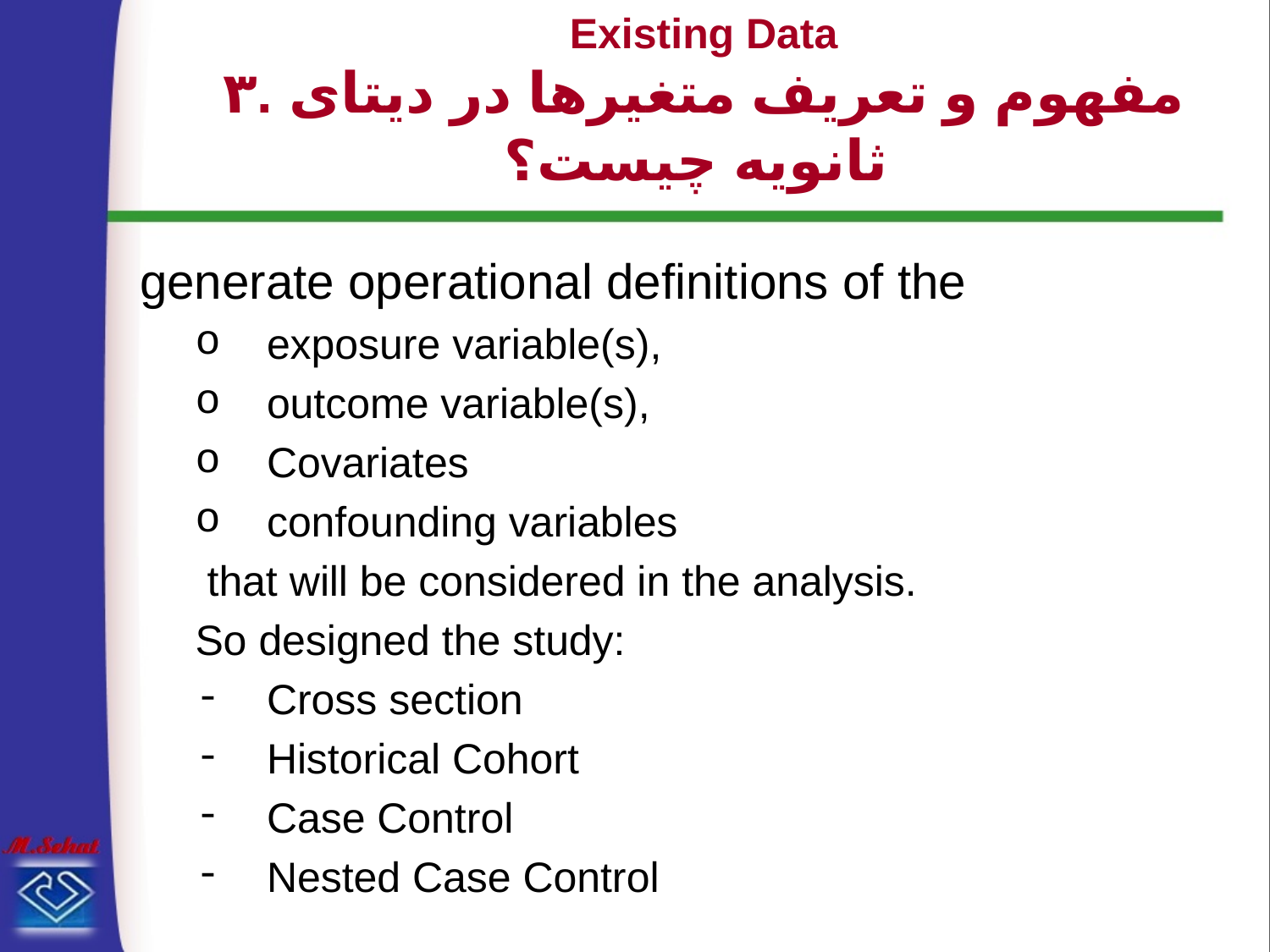

Existing Data
۳. مفهوم و تعریف متغیرها در دیتای ثانویه چیست؟
generate operational definitions of the
exposure variable(s),
outcome variable(s),
Covariates
confounding variables
 that will be considered in the analysis.
So designed the study:
Cross section
Historical Cohort
Case Control
Nested Case Control